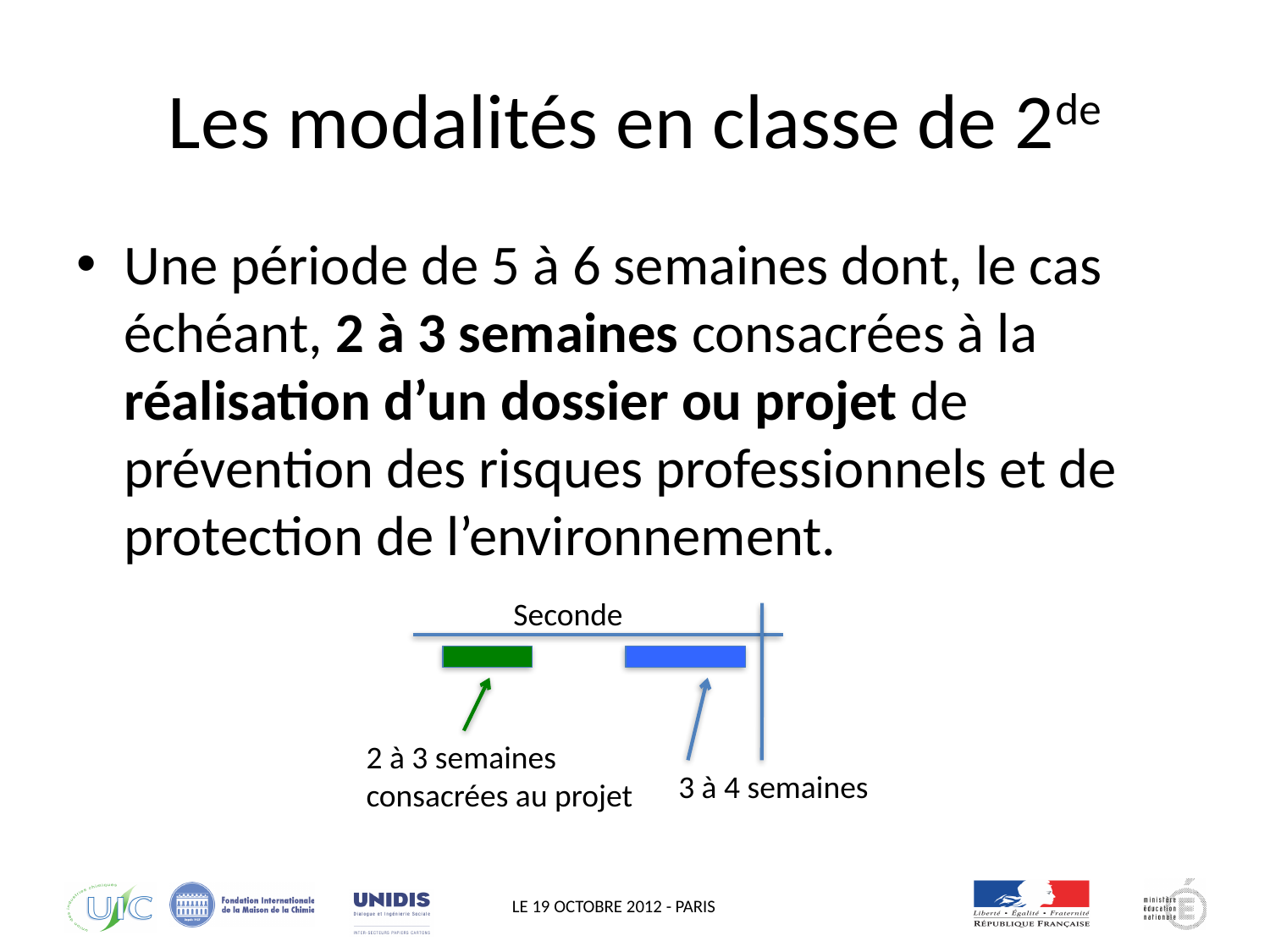

# Les modalités en classe de 2de
Une période de 5 à 6 semaines dont, le cas échéant, 2 à 3 semaines consacrées à la réalisation d’un dossier ou projet de prévention des risques professionnels et de protection de l’environnement.
Seconde

2 à 3 semaines
consacrées au projet
3 à 4 semaines